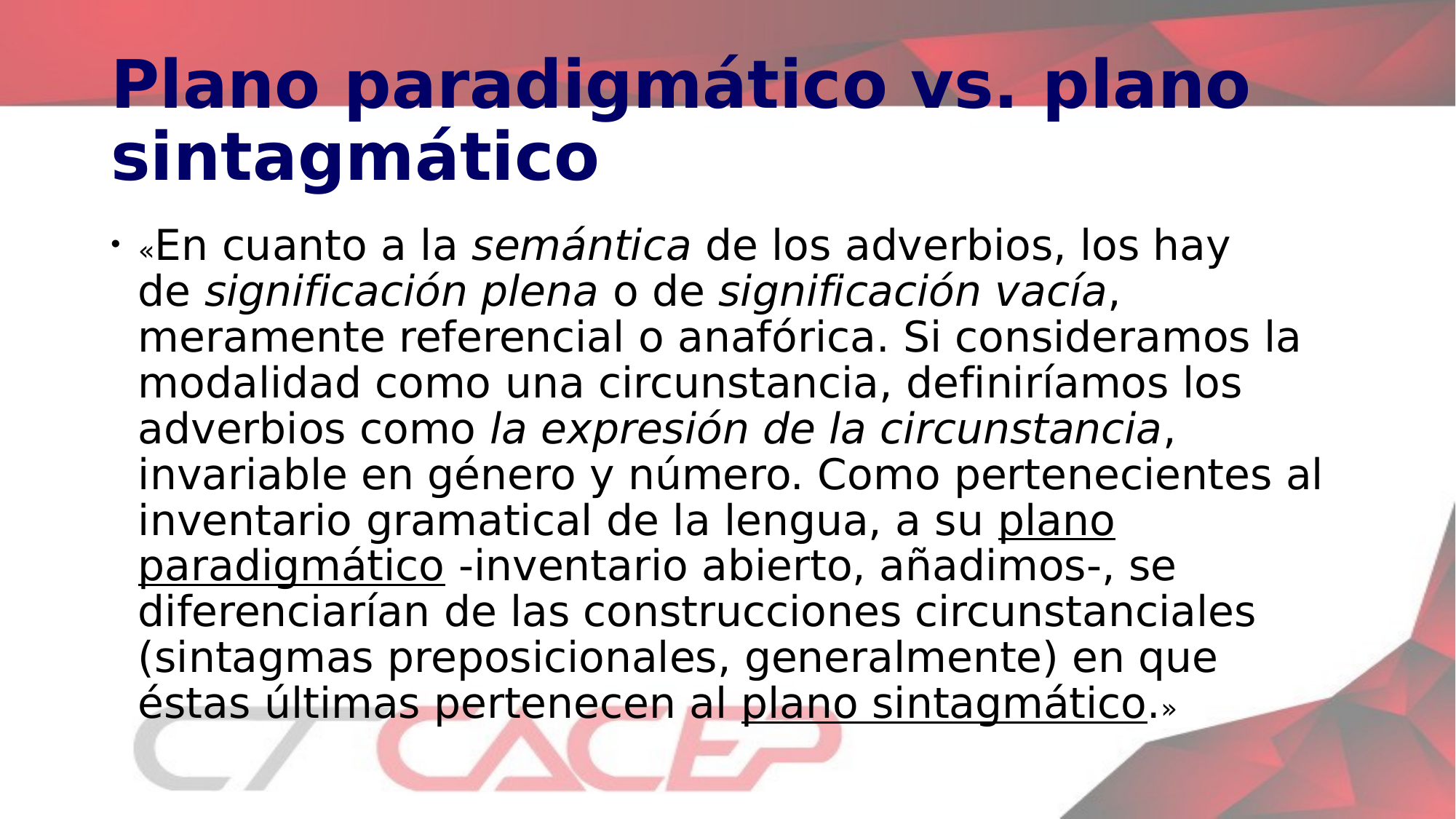

# Plano paradigmático vs. plano sintagmático
«En cuanto a la semántica de los adverbios, los hay de significación plena o de significación vacía, meramente referencial o anafórica. Si consideramos la modalidad como una circunstancia, definiríamos los adverbios como la expresión de la circunstancia, invariable en género y número. Como pertenecientes al inventario gramatical de la lengua, a su plano paradigmático -inventario abierto, añadimos-, se diferenciarían de las construcciones circunstanciales (sintagmas preposicionales, generalmente) en que éstas últimas pertenecen al plano sintagmático.»